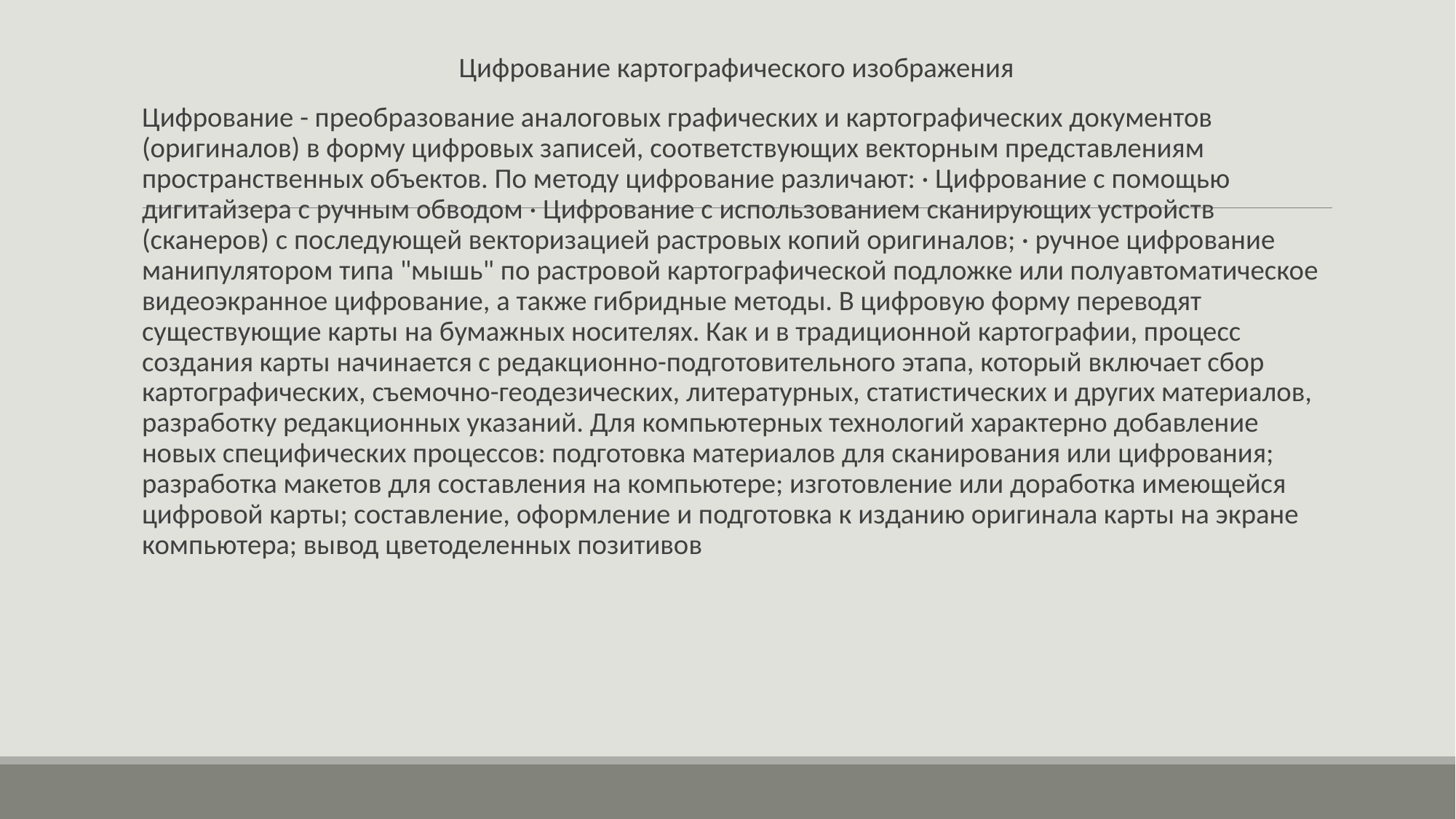

Цифрование картографического изображения
Цифрование - преобразование аналоговых графических и картографических документов (оригиналов) в форму цифровых записей, соответствующих векторным представлениям пространственных объектов. По методу цифрование различают: · Цифрование с помощью дигитайзера с ручным обводом · Цифрование c использованием сканирующих устройств (сканеров) с последующей векторизацией растровых копий оригиналов; · ручное цифрование манипулятором типа "мышь" по растровой картографической подложке или полуавтоматическое видеоэкранное цифрование, а также гибридные методы. В цифровую форму переводят существующие карты на бумажных носителях. Как и в традиционной картографии, процесс создания карты начинается с редакционно-подготовительного этапа, который включает сбор картографических, съемочно-геодезических, литературных, статистических и других материалов, разработку редакционных указаний. Для компьютерных технологий характерно добавление новых специфических процессов: подготовка материалов для сканирования или цифрования; разработка макетов для составления на компьютере; изготовление или доработка имеющейся цифровой карты; составление, оформление и подготовка к изданию оригинала карты на экране компьютера; вывод цветоделенных позитивов